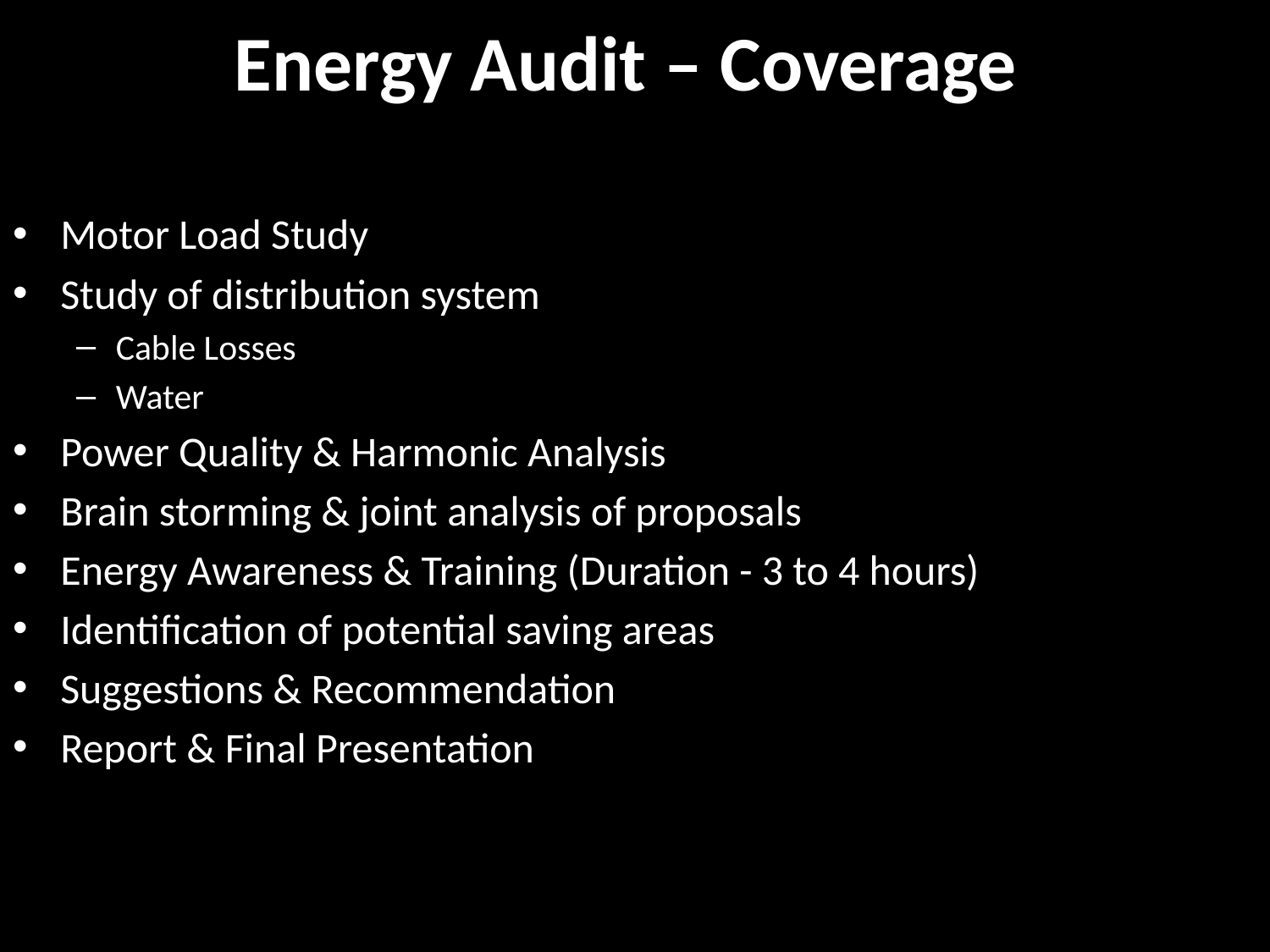

# Energy Audit – Coverage
Motor Load Study
Study of distribution system
Cable Losses
Water
Power Quality & Harmonic Analysis
Brain storming & joint analysis of proposals
Energy Awareness & Training (Duration - 3 to 4 hours)
Identification of potential saving areas
Suggestions & Recommendation
Report & Final Presentation